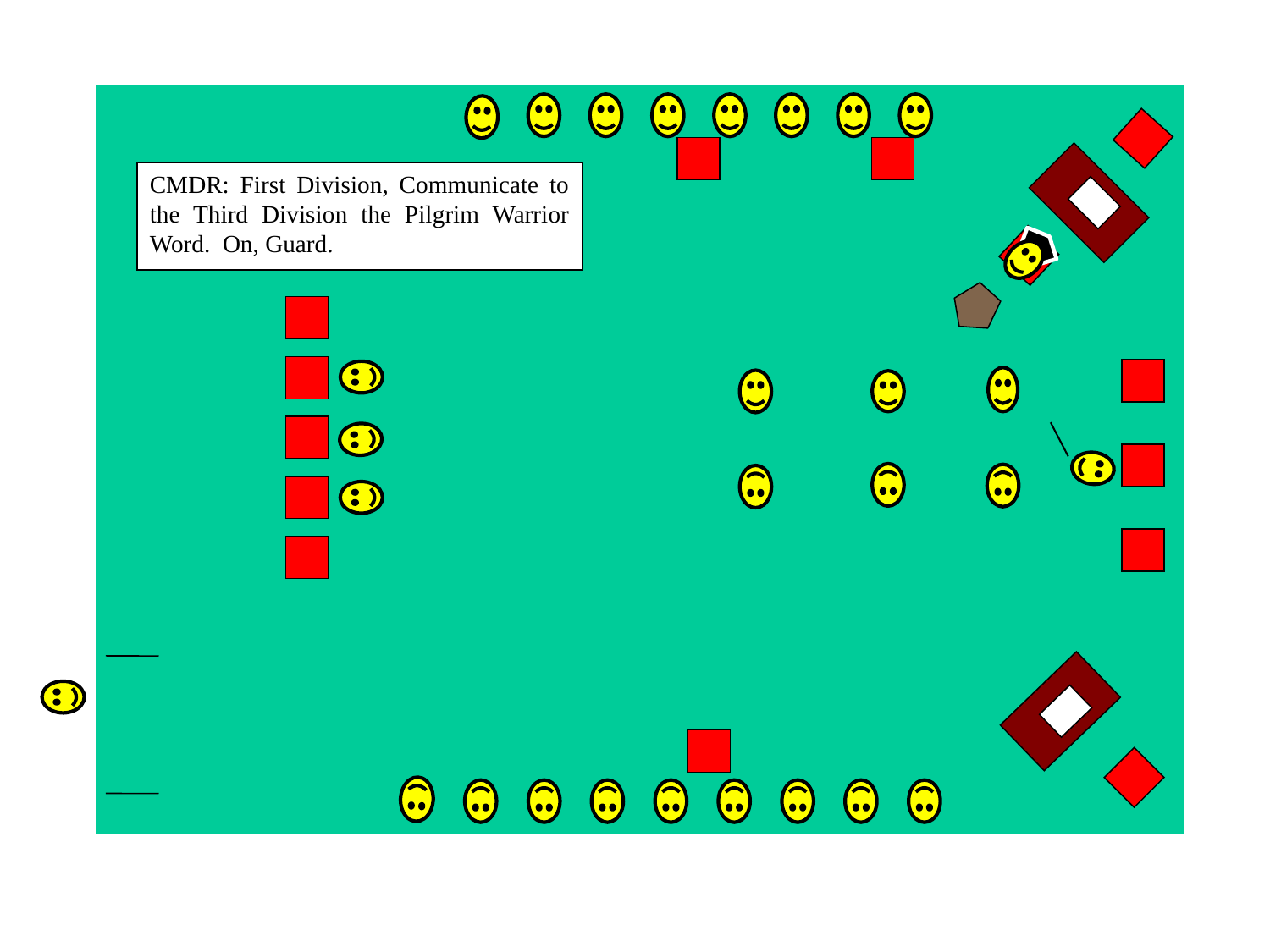

CMDR: First Division, Communicate to the Third Division the Pilgrim Warrior Word.  On, Guard.